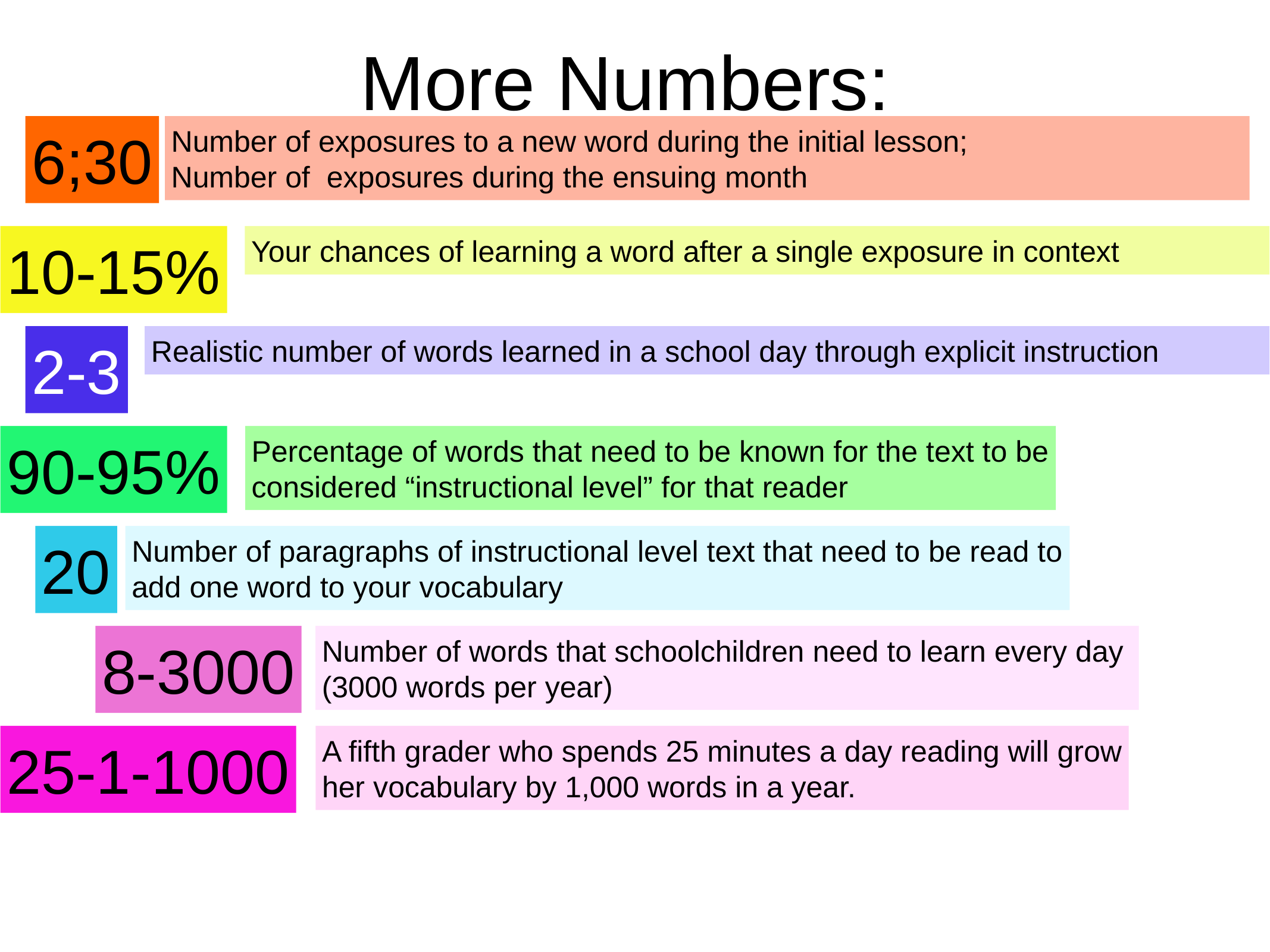

More Numbers:
6;30
Number of exposures to a new word during the initial lesson;
Number of  exposures during the ensuing month
10-15%
Your chances of learning a word after a single exposure in context
2-3
Realistic number of words learned in a school day through explicit instruction
90-95%
Percentage of words that need to be known for the text to be
considered “instructional level” for that reader
20
Number of paragraphs of instructional level text that need to be read to
add one word to your vocabulary
8-3000
Number of words that schoolchildren need to learn every day
(3000 words per year)
25-1-1000
A fifth grader who spends 25 minutes a day reading will grow
her vocabulary by 1,000 words in a year.